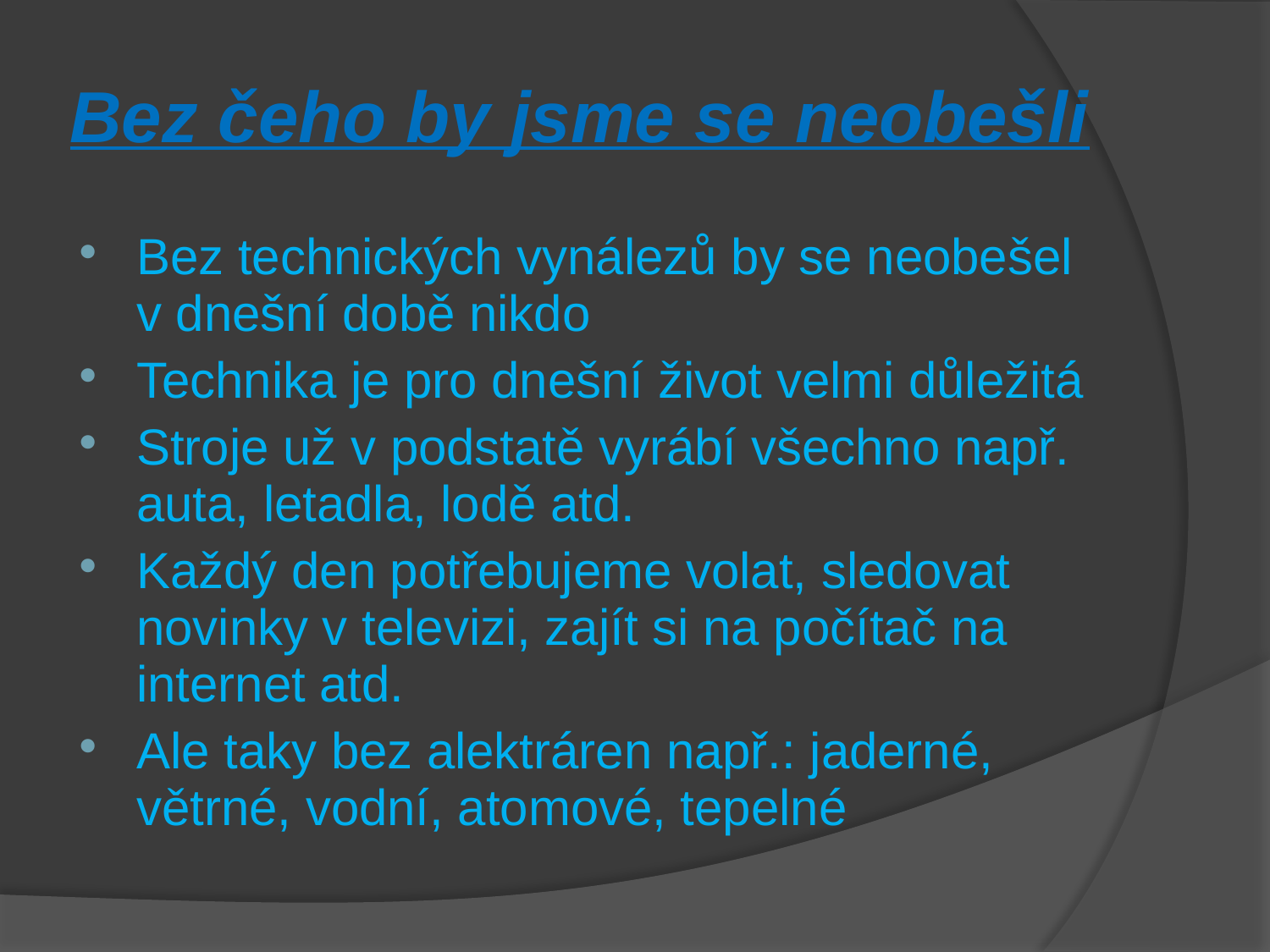

# Bez čeho by jsme se neobešli
Bez technických vynálezů by se neobešel v dnešní době nikdo
Technika je pro dnešní život velmi důležitá
Stroje už v podstatě vyrábí všechno např. auta, letadla, lodě atd.
Každý den potřebujeme volat, sledovat novinky v televizi, zajít si na počítač na internet atd.
Ale taky bez alektráren např.: jaderné, větrné, vodní, atomové, tepelné